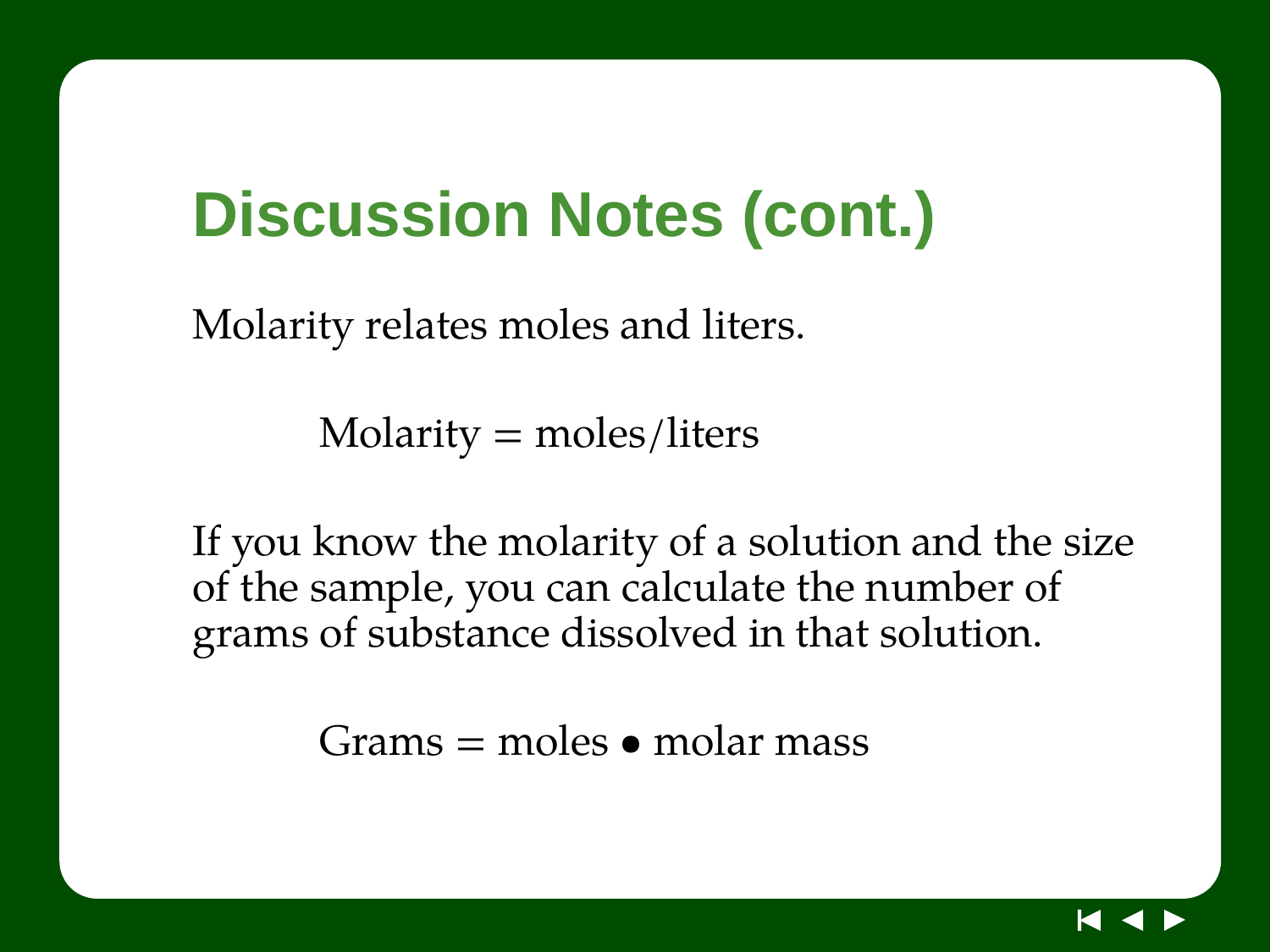

# Discussion Notes (cont.)
Molarity relates moles and liters.

	Molarity = moles/liters

If you know the molarity of a solution and the size of the sample, you can calculate the number of grams of substance dissolved in that solution.

	Grams = moles • molar mass